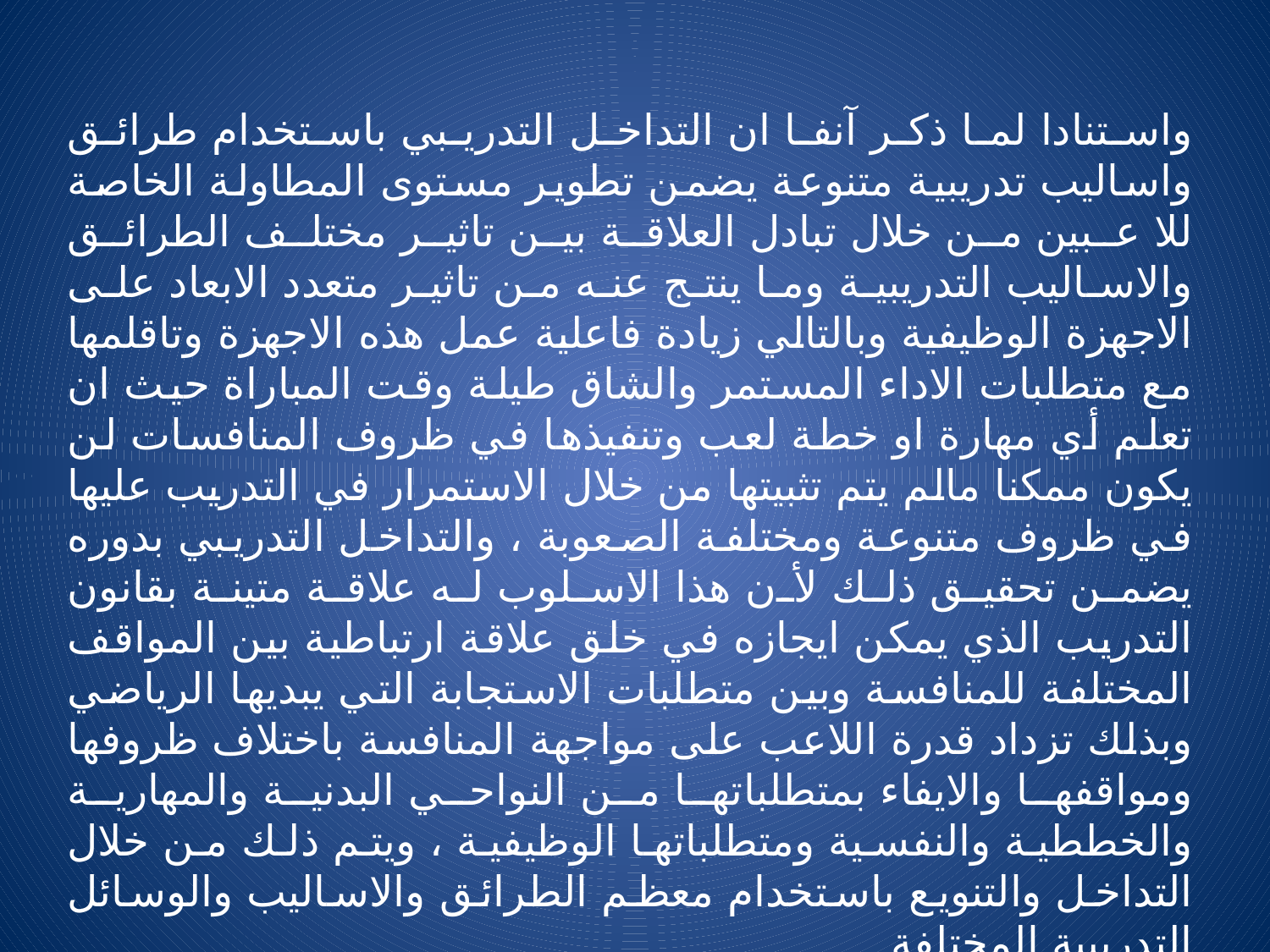

واستنادا لما ذكر آنفا ان التداخل التدريبي باستخدام طرائق واساليب تدريبية متنوعة يضمن تطوير مستوى المطاولة الخاصة للا عبين من خلال تبادل العلاقة بين تاثير مختلف الطرائق والاساليب التدريبية وما ينتج عنه من تاثير متعدد الابعاد على الاجهزة الوظيفية وبالتالي زيادة فاعلية عمل هذه الاجهزة وتاقلمها مع متطلبات الاداء المستمر والشاق طيلة وقت المباراة حيث ان تعلم أي مهارة او خطة لعب وتنفيذها في ظروف المنافسات لن يكون ممكنا مالم يتم تثبيتها من خلال الاستمرار في التدريب عليها في ظروف متنوعة ومختلفة الصعوبة ، والتداخل التدريبي بدوره يضمن تحقيق ذلك لأن هذا الاسلوب له علاقة متينة بقانون التدريب الذي يمكن ايجازه في خلق علاقة ارتباطية بين المواقف المختلفة للمنافسة وبين متطلبات الاستجابة التي يبديها الرياضي وبذلك تزداد قدرة اللاعب على مواجهة المنافسة باختلاف ظروفها ومواقفها والايفاء بمتطلباتها من النواحي البدنية والمهارية والخططية والنفسية ومتطلباتها الوظيفية ، ويتم ذلك من خلال التداخل والتنويع باستخدام معظم الطرائق والاساليب والوسائل التدريبية المختلفة